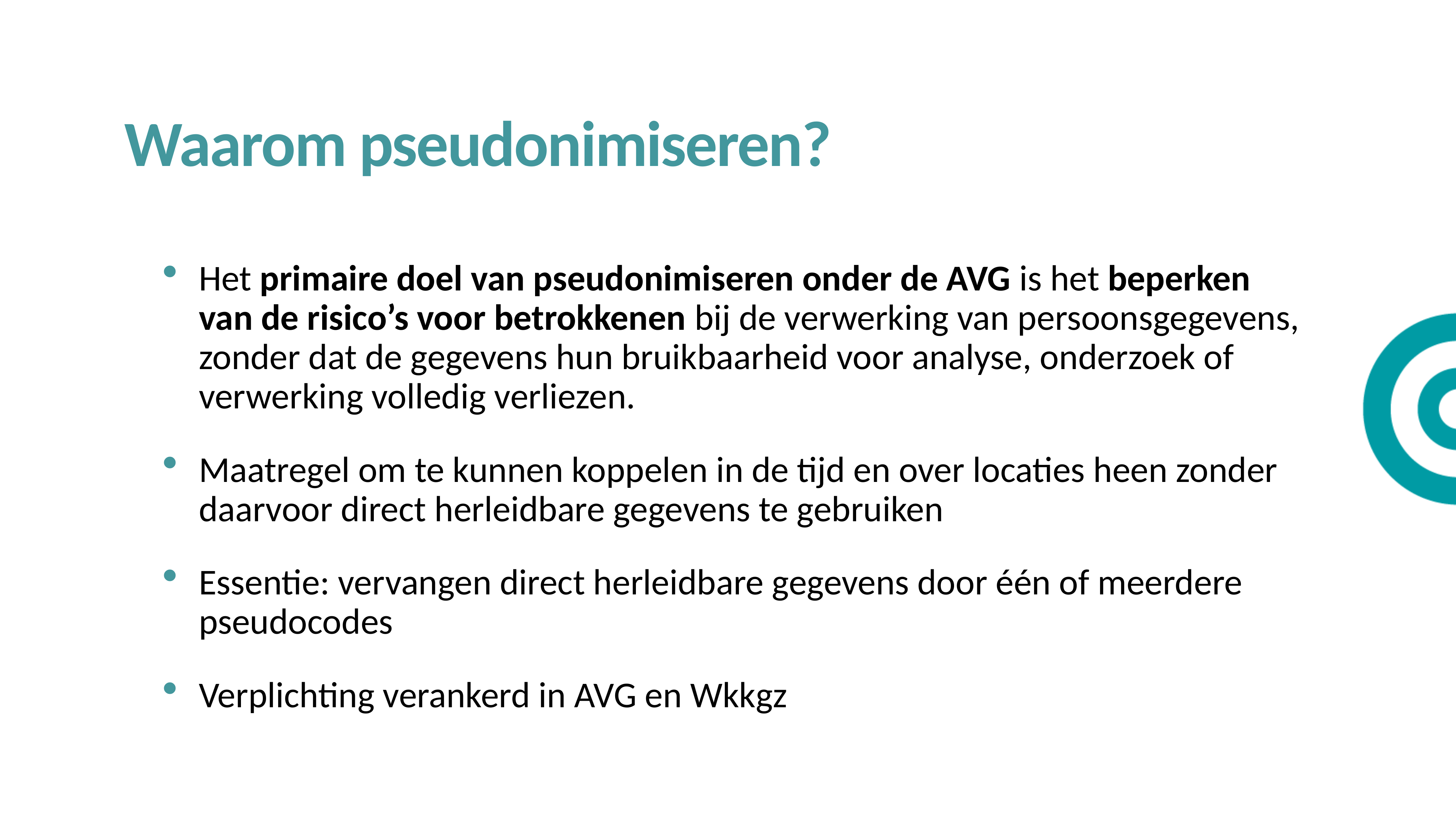

Waarom pseudonimiseren?

Het primaire doel van pseudonimiseren onder de AVG is het beperken van de risico’s voor betrokkenen bij de verwerking van persoonsgegevens, zonder dat de gegevens hun bruikbaarheid voor analyse, onderzoek of verwerking volledig verliezen.
Maatregel om te kunnen koppelen in de tijd en over locaties heen zonder daarvoor direct herleidbare gegevens te gebruiken
Essentie: vervangen direct herleidbare gegevens door één of meerdere pseudocodes
Verplichting verankerd in AVG en Wkkgz